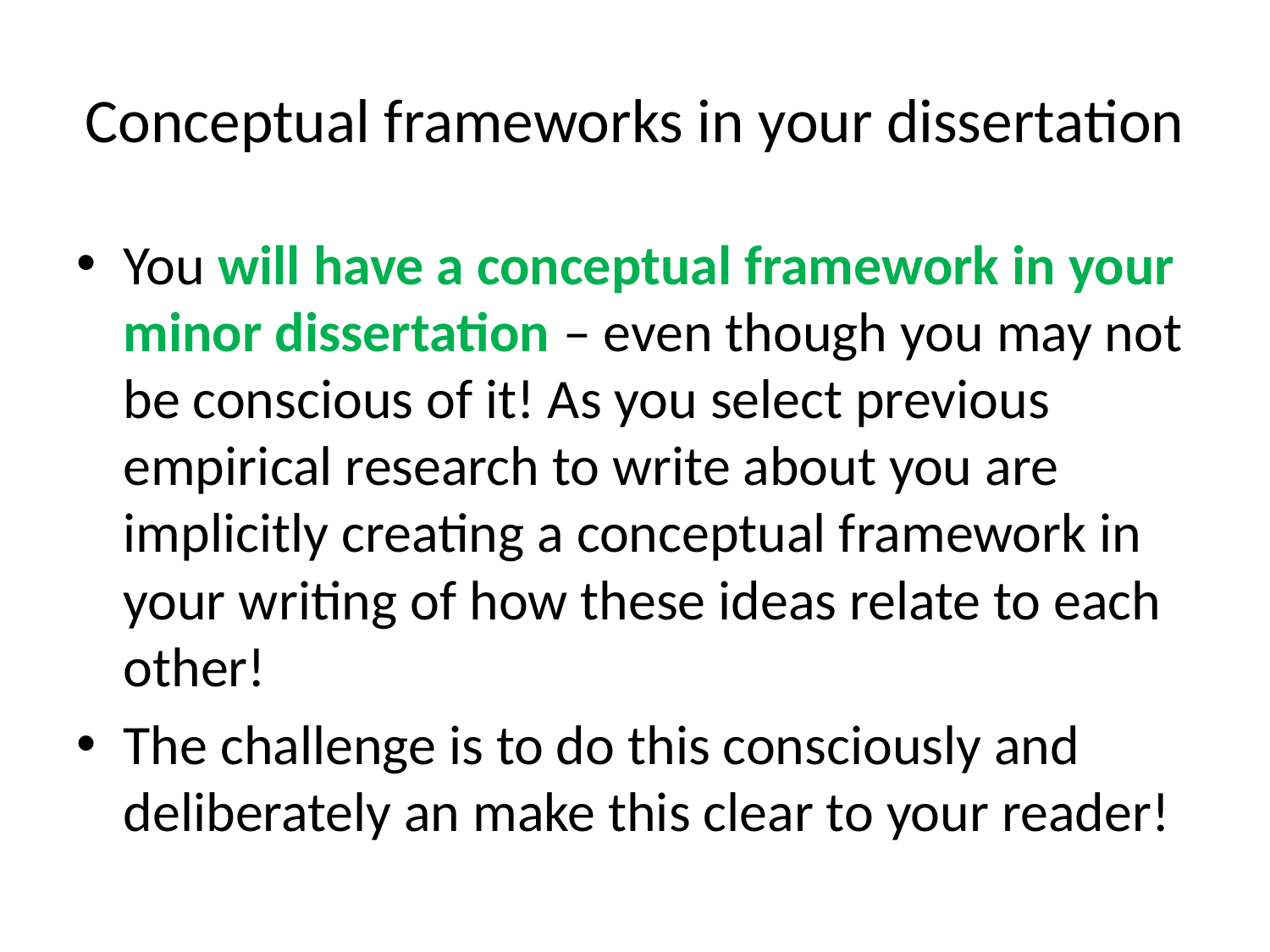

# Conceptual frameworks in your dissertation
You will have a conceptual framework in your minor dissertation – even though you may not be conscious of it! As you select previous empirical research to write about you are implicitly creating a conceptual framework in your writing of how these ideas relate to each other!
The challenge is to do this consciously and deliberately an make this clear to your reader!